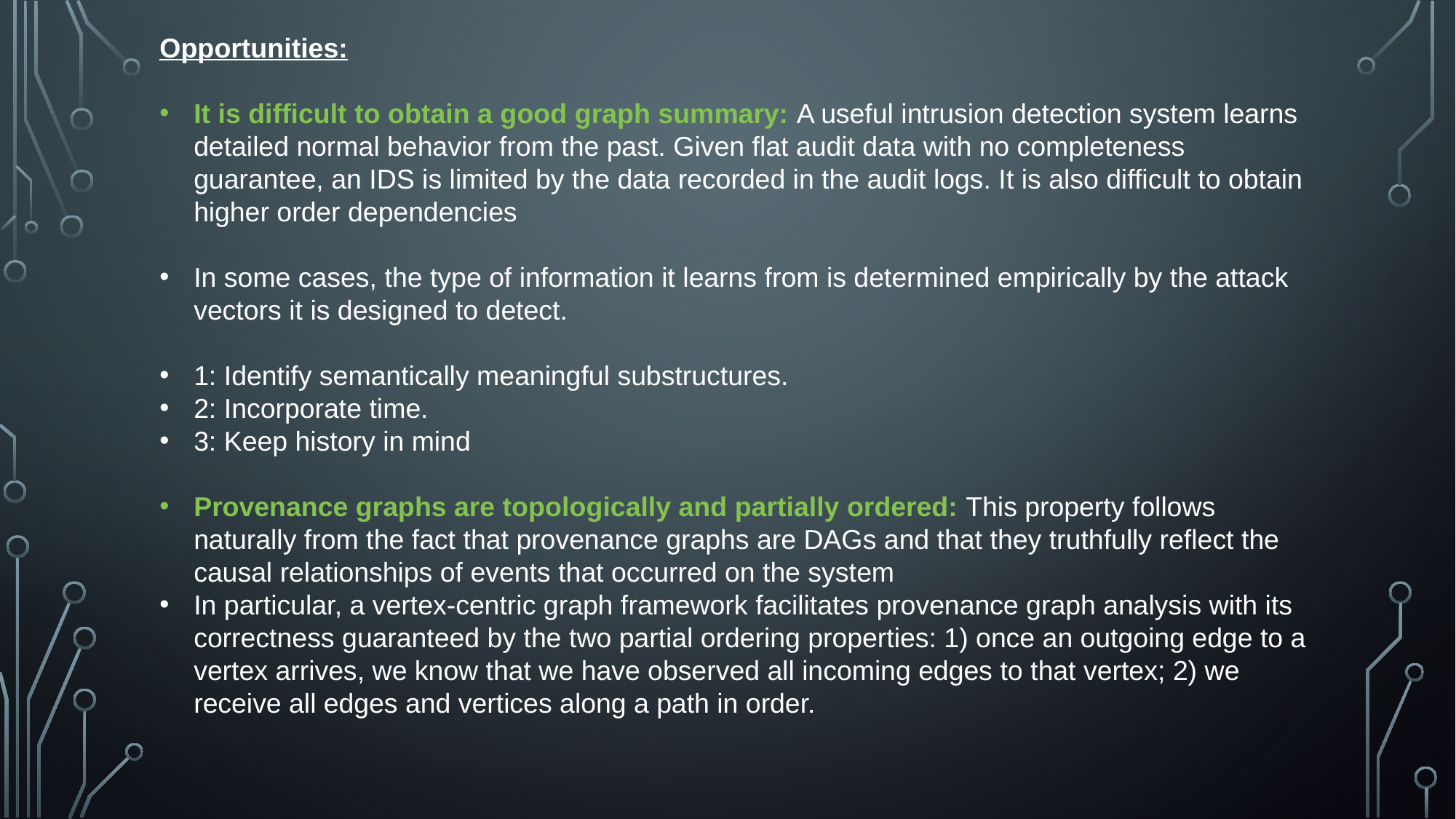

Opportunities:

It is difficult to obtain a good graph summary: A useful intrusion detection system learns detailed normal behavior from the past. Given flat audit data with no completeness guarantee, an IDS is limited by the data recorded in the audit logs. It is also difficult to obtain higher order dependencies

In some cases, the type of information it learns from is determined empirically by the attack vectors it is designed to detect.

1: Identify semantically meaningful substructures.
2: Incorporate time.
3: Keep history in mind

Provenance graphs are topologically and partially ordered: This property follows naturally from the fact that provenance graphs are DAGs and that they truthfully reflect the causal relationships of events that occurred on the system
In particular, a vertex-centric graph framework facilitates provenance graph analysis with its correctness guaranteed by the two partial ordering properties: 1) once an outgoing edge to a vertex arrives, we know that we have observed all incoming edges to that vertex; 2) we receive all edges and vertices along a path in order.